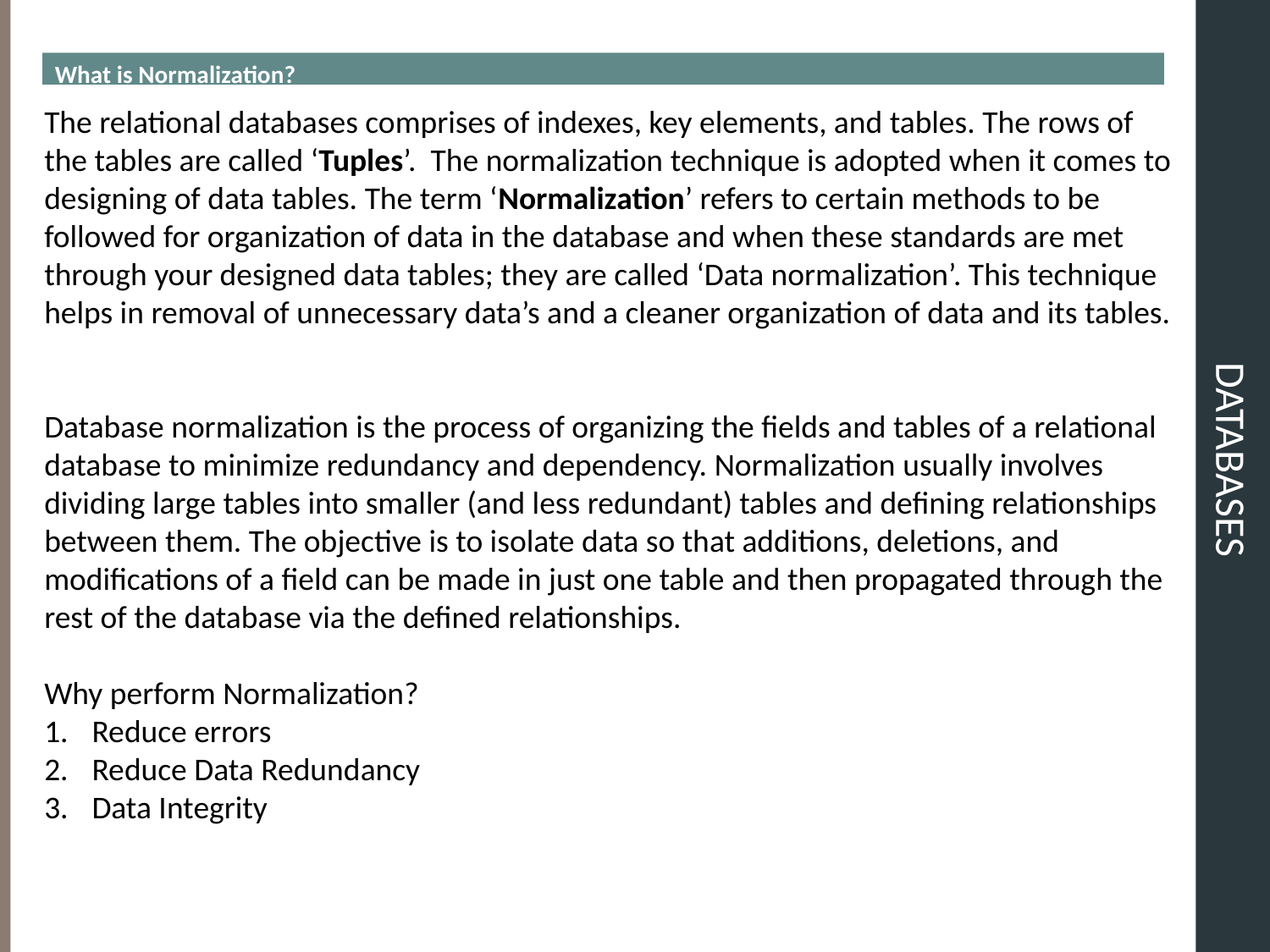

What is Normalization?
# Databases
The relational databases comprises of indexes, key elements, and tables. The rows of the tables are called ‘Tuples’.  The normalization technique is adopted when it comes to designing of data tables. The term ‘Normalization’ refers to certain methods to be followed for organization of data in the database and when these standards are met through your designed data tables; they are called ‘Data normalization’. This technique helps in removal of unnecessary data’s and a cleaner organization of data and its tables.

Database normalization is the process of organizing the fields and tables of a relational database to minimize redundancy and dependency. Normalization usually involves dividing large tables into smaller (and less redundant) tables and defining relationships between them. The objective is to isolate data so that additions, deletions, and modifications of a field can be made in just one table and then propagated through the rest of the database via the defined relationships.

Why perform Normalization?
Reduce errors
Reduce Data Redundancy
Data Integrity